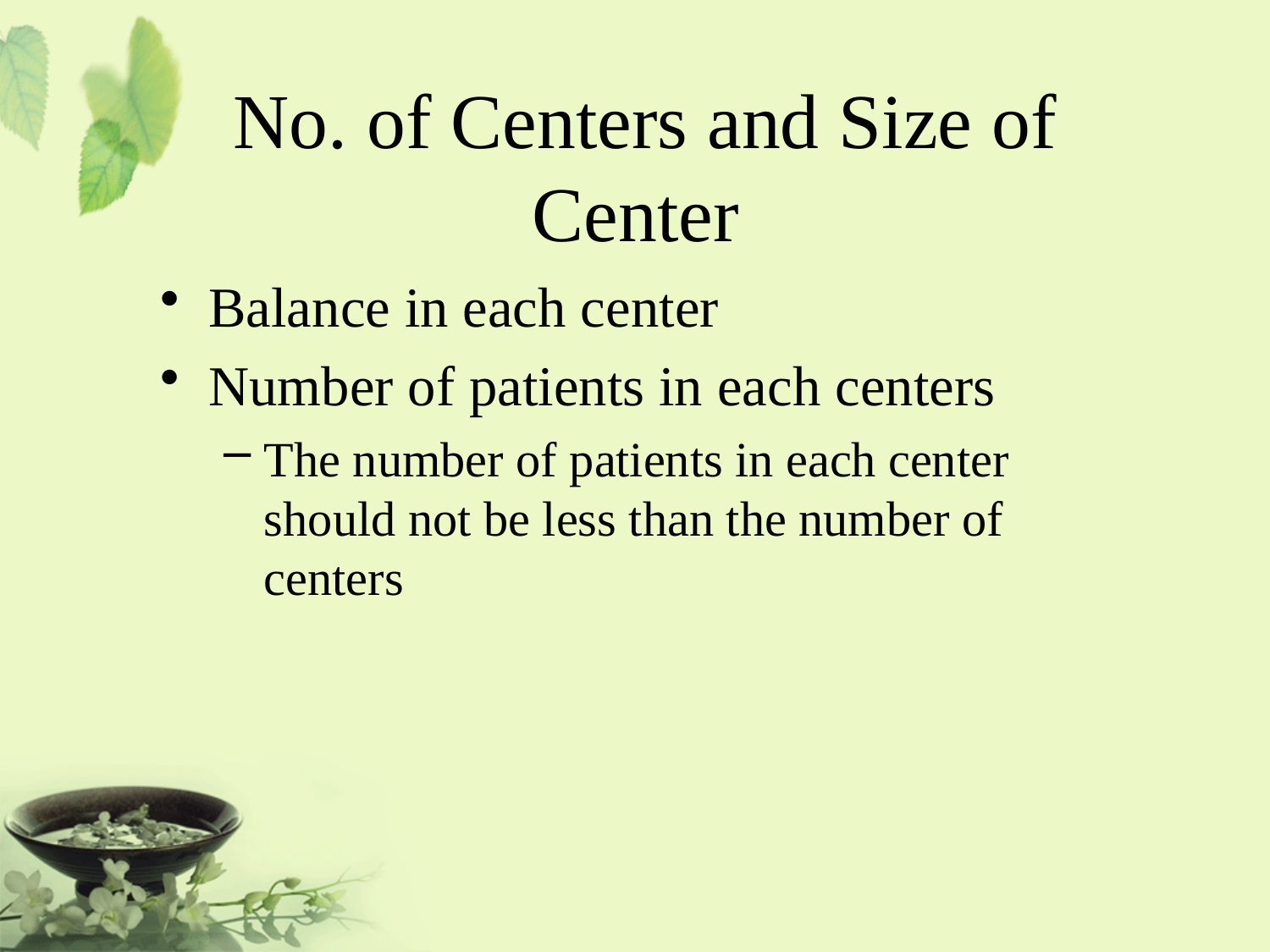

# No. of Centers and Size of Center
Balance in each center
Number of patients in each centers
The number of patients in each center should not be less than the number of centers